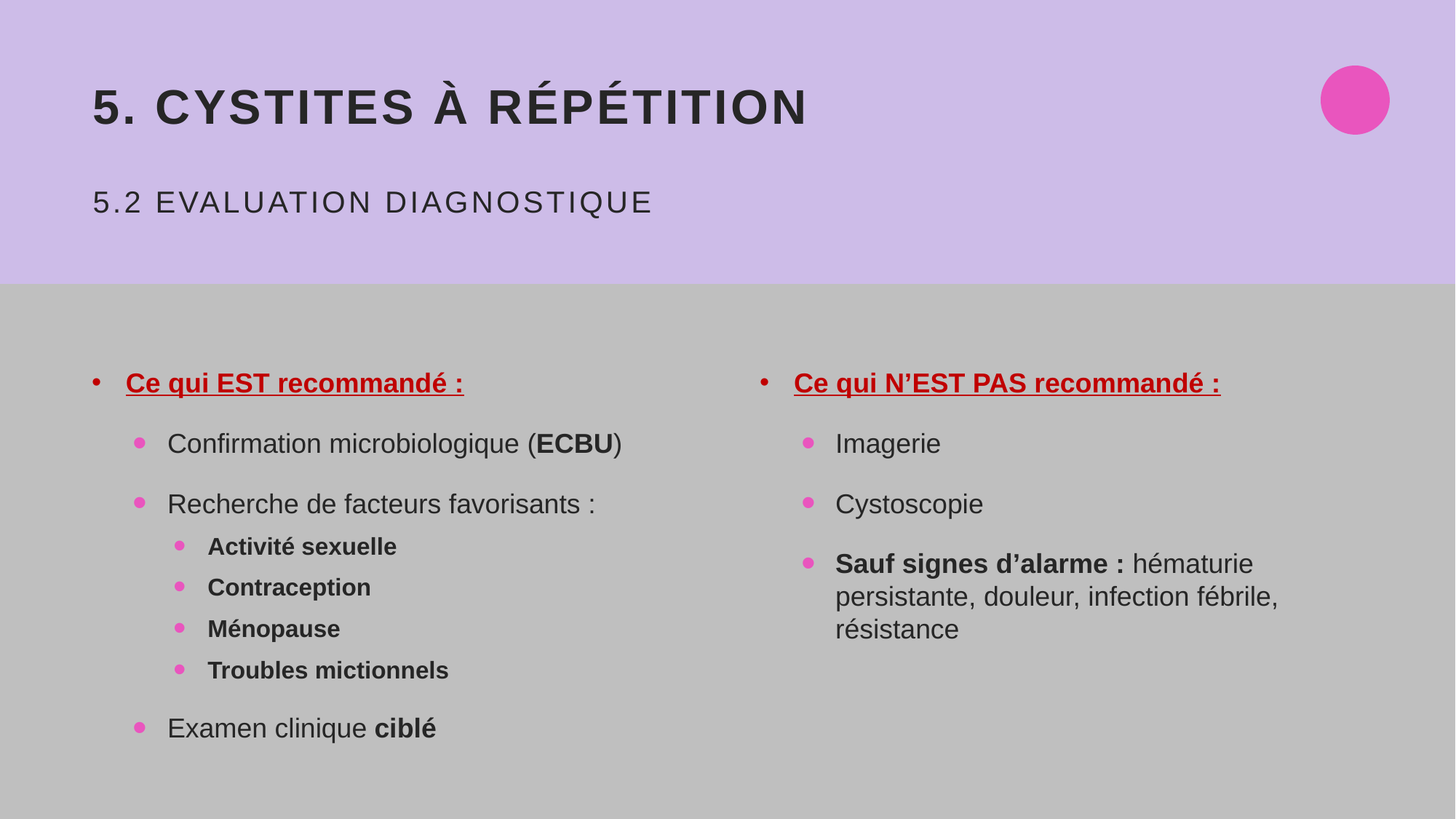

# 5. Cystites à répétition 5.2 Evaluation diagnostique
Ce qui EST recommandé :
Confirmation microbiologique (ECBU)
Recherche de facteurs favorisants :
Activité sexuelle
Contraception
Ménopause
Troubles mictionnels
Examen clinique ciblé
Ce qui N’EST PAS recommandé :
Imagerie
Cystoscopie
Sauf signes d’alarme : hématurie persistante, douleur, infection fébrile, résistance